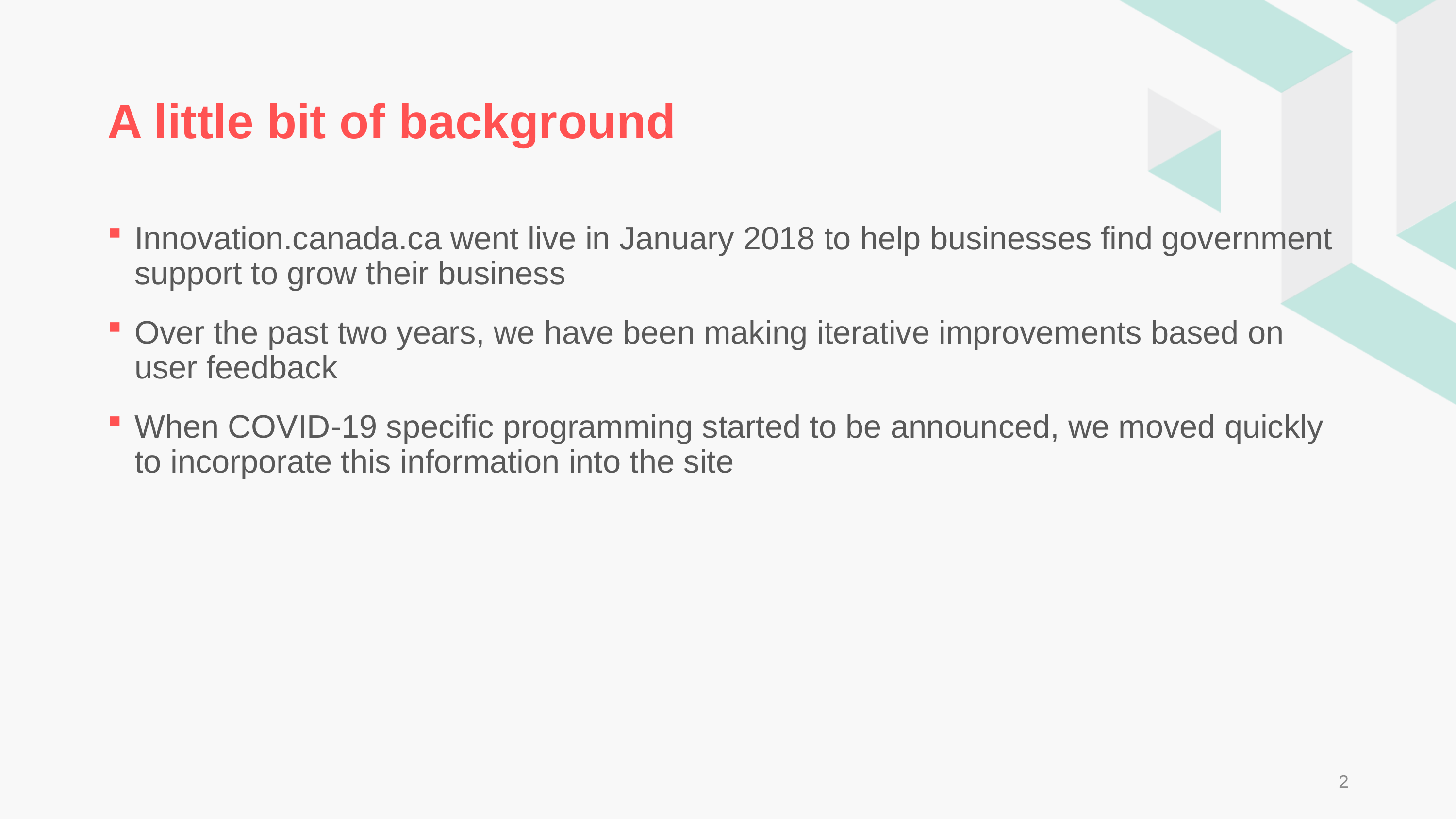

# A little bit of background
Innovation.canada.ca went live in January 2018 to help businesses find government support to grow their business
Over the past two years, we have been making iterative improvements based on user feedback
When COVID-19 specific programming started to be announced, we moved quickly to incorporate this information into the site
2